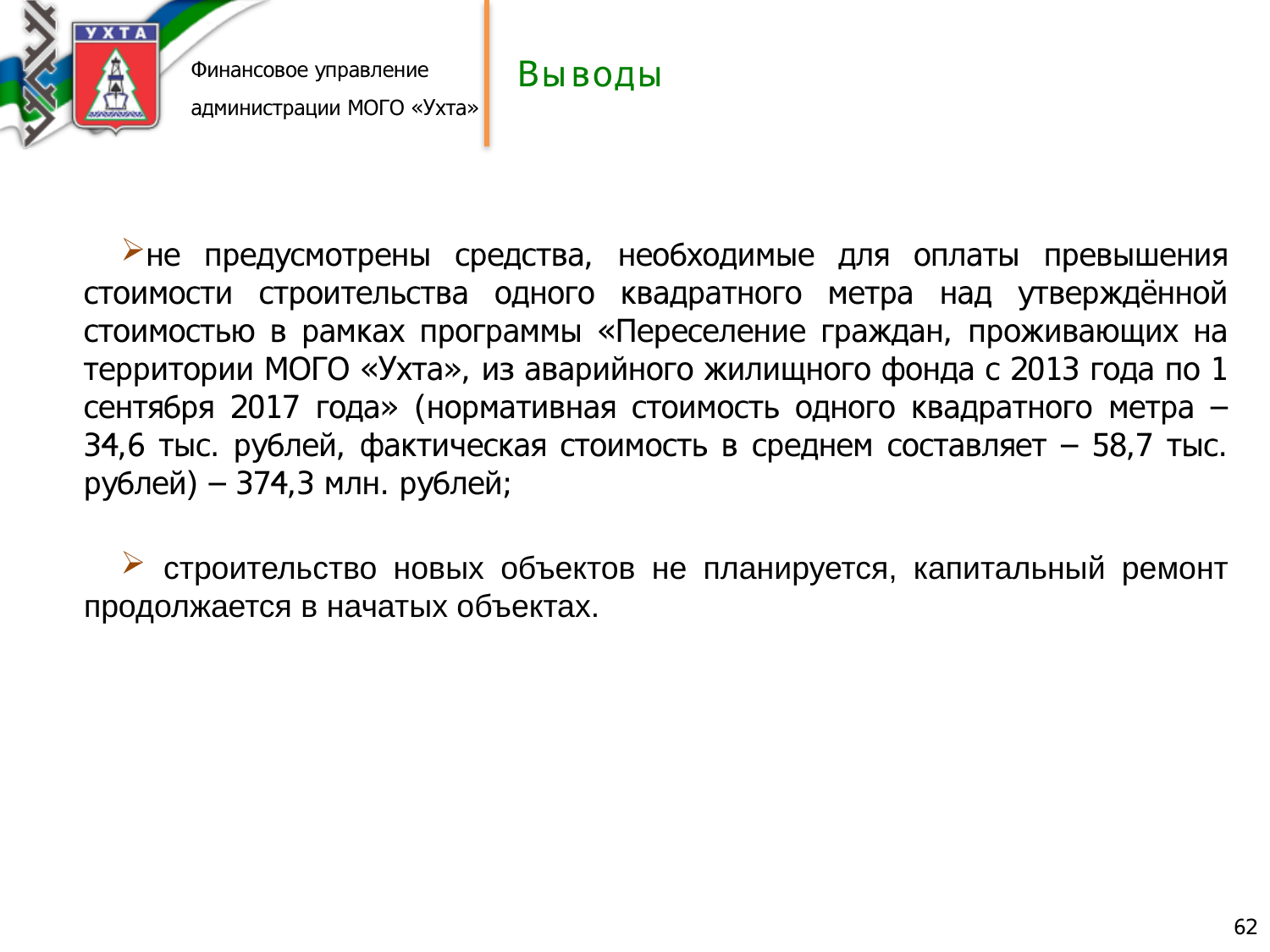

# Выводы

не предусмотрены средства, необходимые для оплаты превышения стоимости строительства одного квадратного метра над утверждённой стоимостью в рамках программы «Переселение граждан, проживающих на территории МОГО «Ухта», из аварийного жилищного фонда с 2013 года по 1 сентября 2017 года» (нормативная стоимость одного квадратного метра – 34,6 тыс. рублей, фактическая стоимость в среднем составляет – 58,7 тыс. рублей) – 374,3 млн. рублей;

 строительство новых объектов не планируется, капитальный ремонт продолжается в начатых объектах.

62